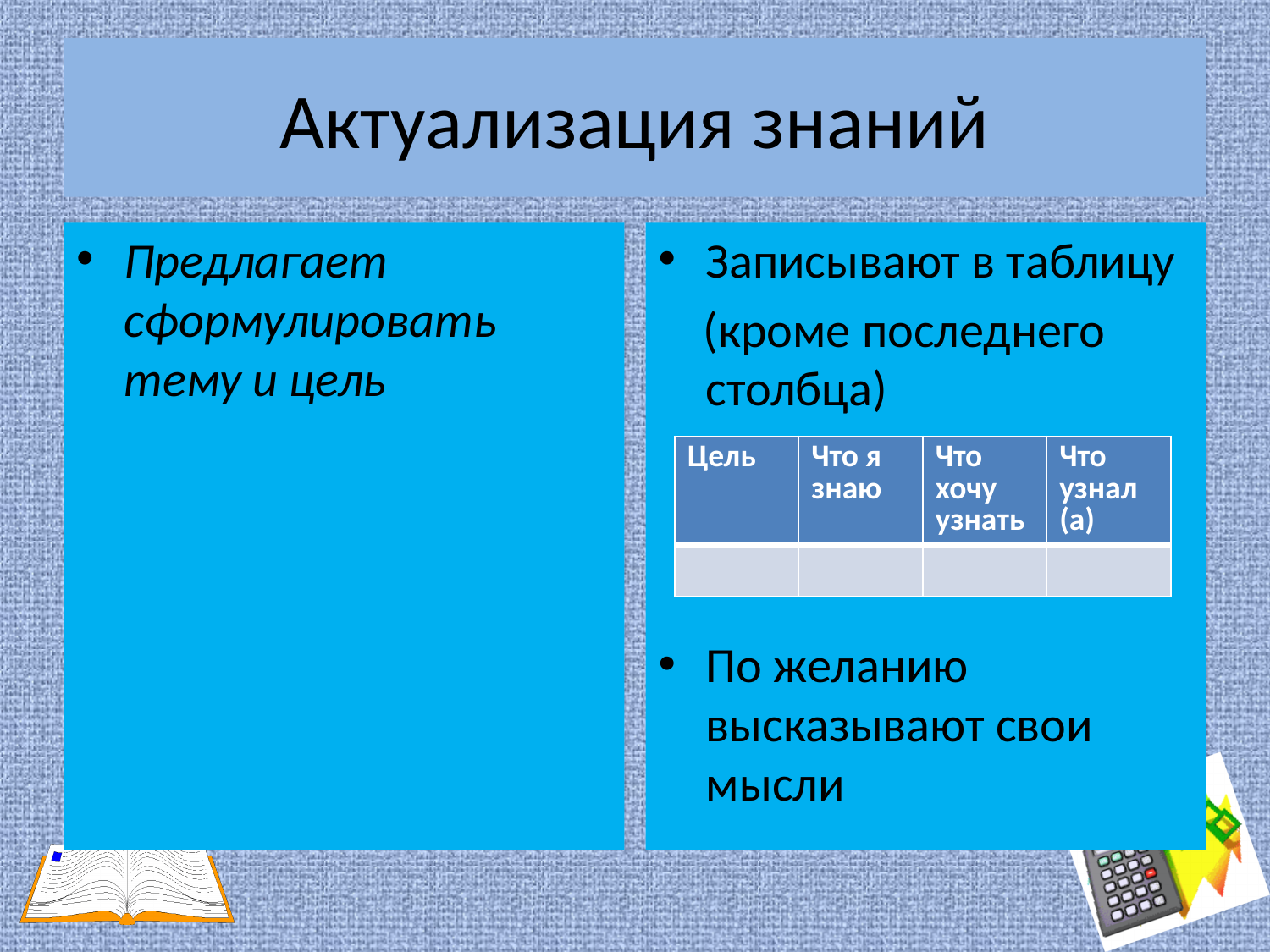

# Актуализация знаний
Предлагает сформулировать тему и цель

Записывают в таблицу
    (кроме последнего столбца)

По желанию высказывают свои мысли

| Цель | Что я знаю | Что хочу узнать | Что узнал (а) |
| --- | --- | --- | --- |
|  |  |  |  |